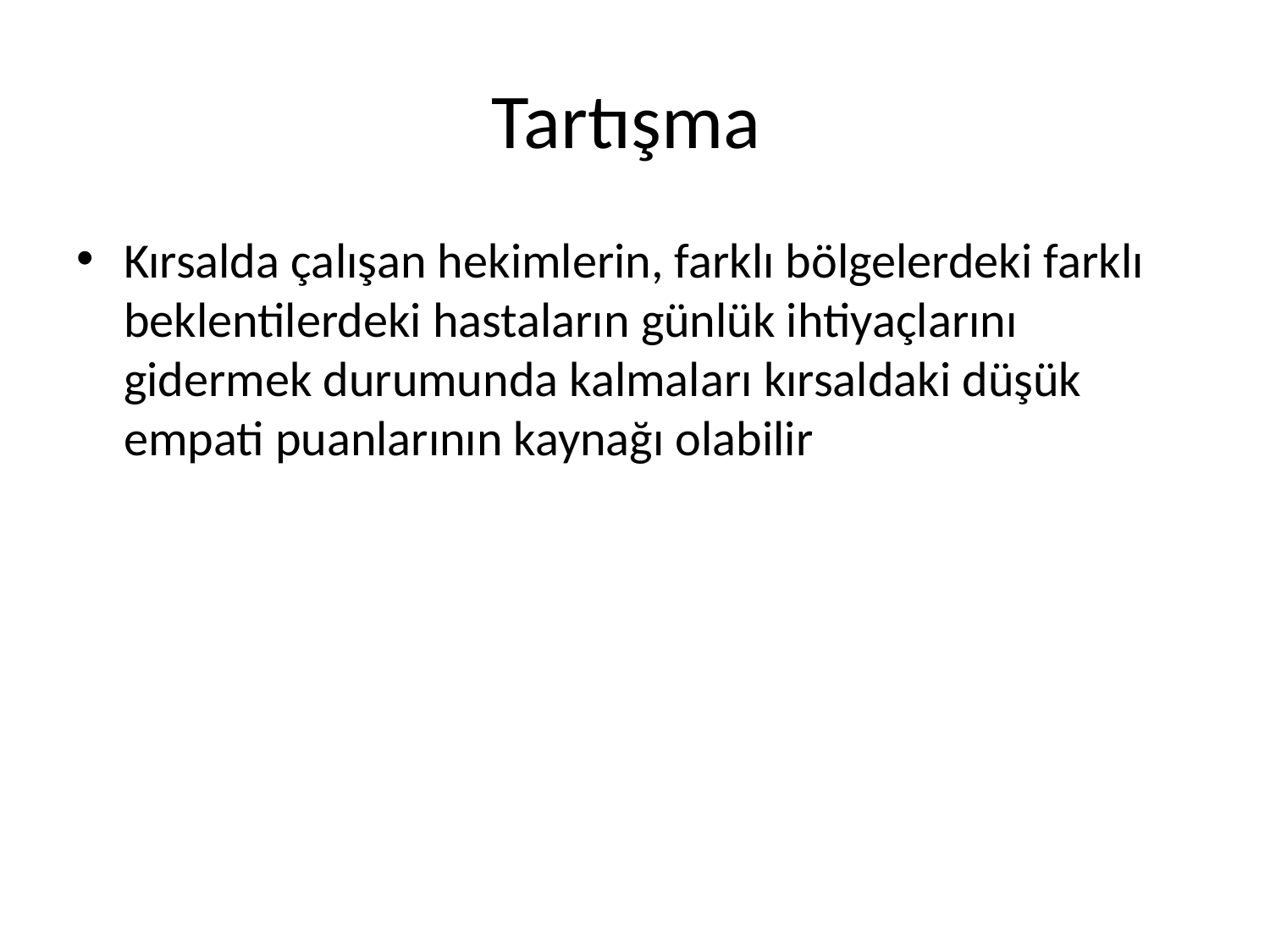

# Tartışma
Kırsalda çalışan hekimlerin, farklı bölgelerdeki farklı beklentilerdeki hastaların günlük ihtiyaçlarını gidermek durumunda kalmaları kırsaldaki düşük empati puanlarının kaynağı olabilir